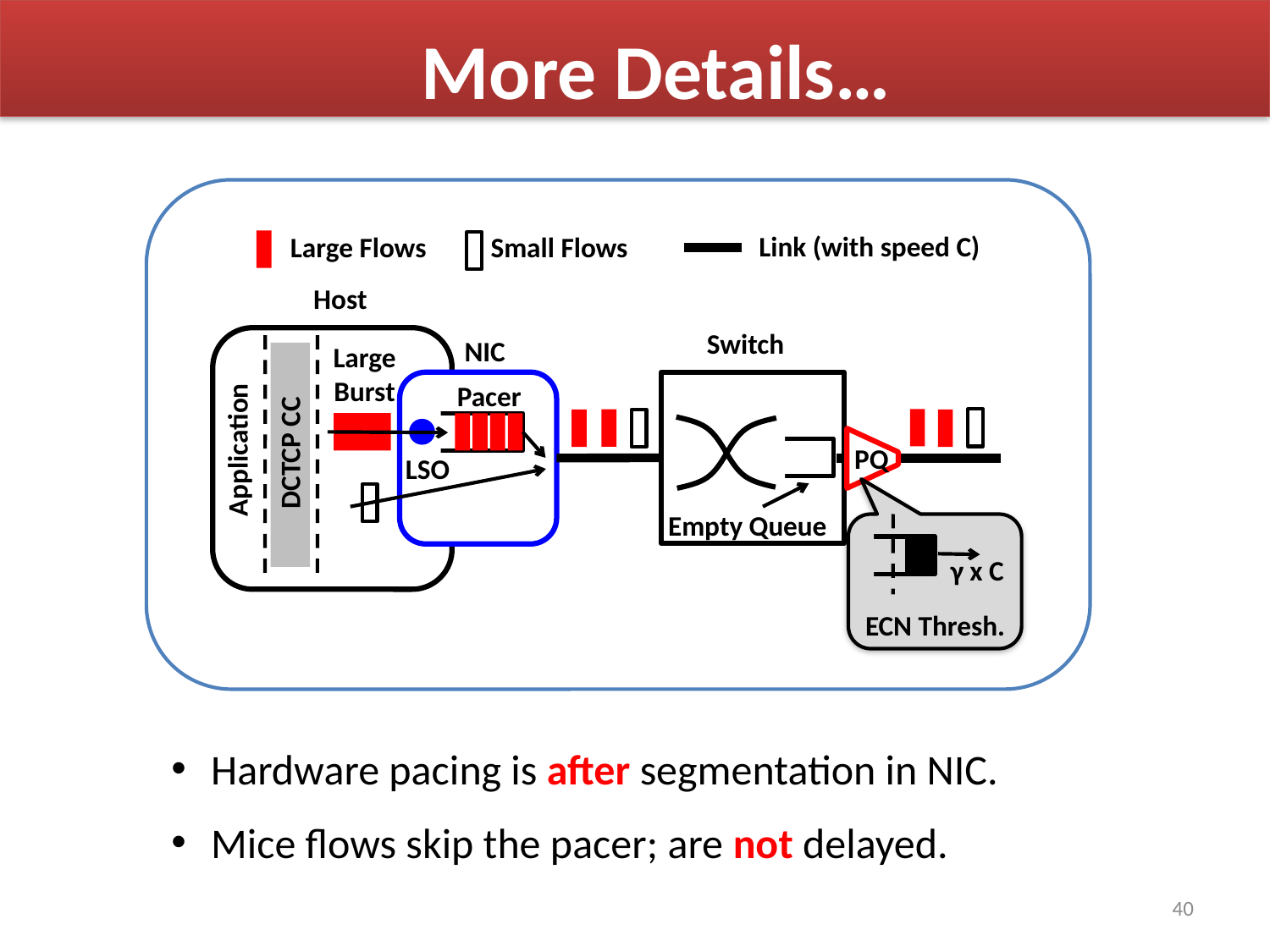

# More Details…

Link (with speed C)
Large Flows

Small Flows
Host
Switch
NIC
Large
Burst

Pacer

DCTCP CC
Application

PQ

LSO

Empty Queue

γ x C

ECN Thresh.
Hardware pacing is after segmentation in NIC.

Mice flows skip the pacer; are not delayed.
40